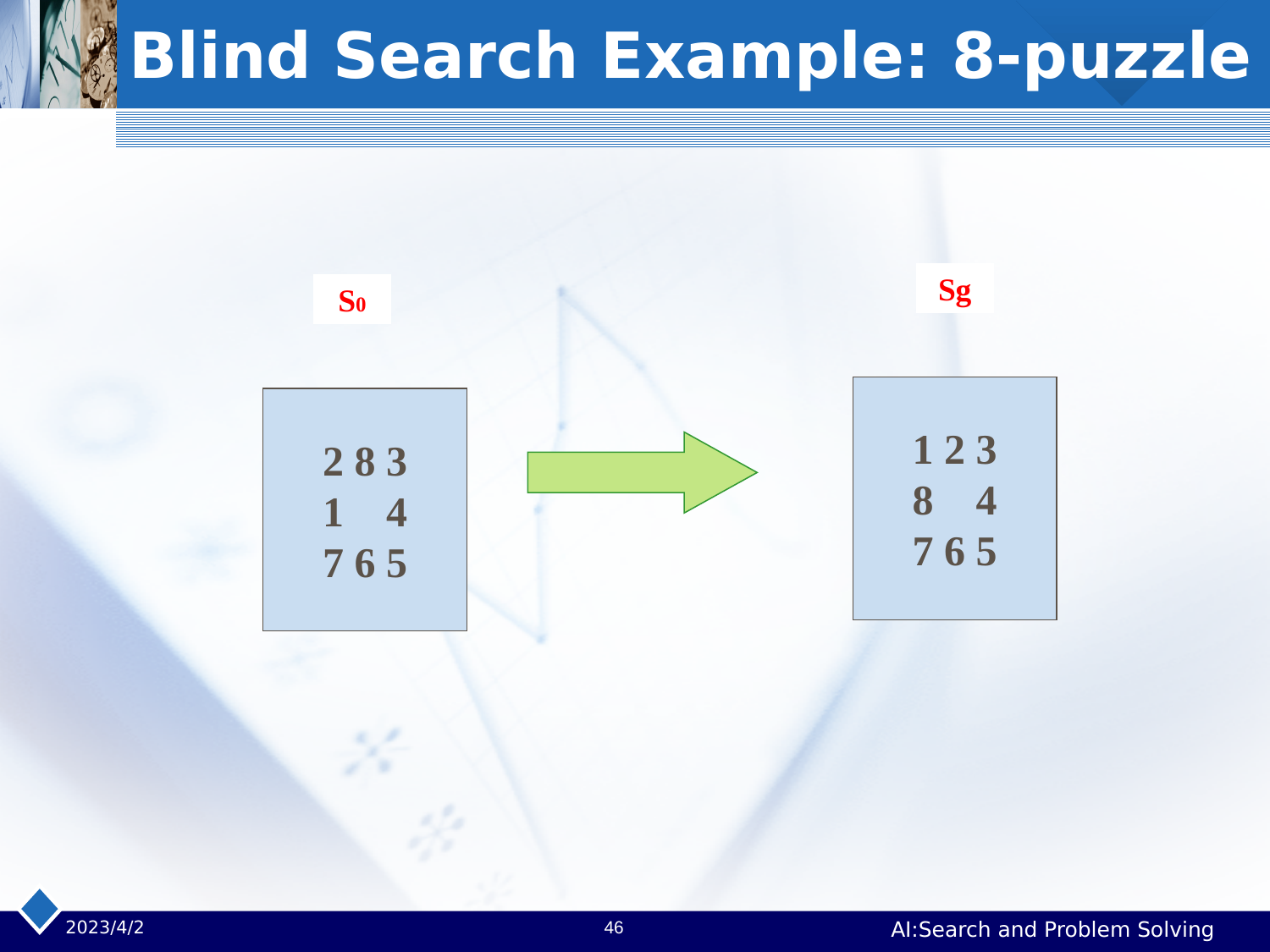

# Blind Search Example: 8-puzzle
Sg
1 2 3
8    4
7 6 5
S0
2 8 3
4
7 6 5

2023/4/2
46
AI:Search and Problem Solving